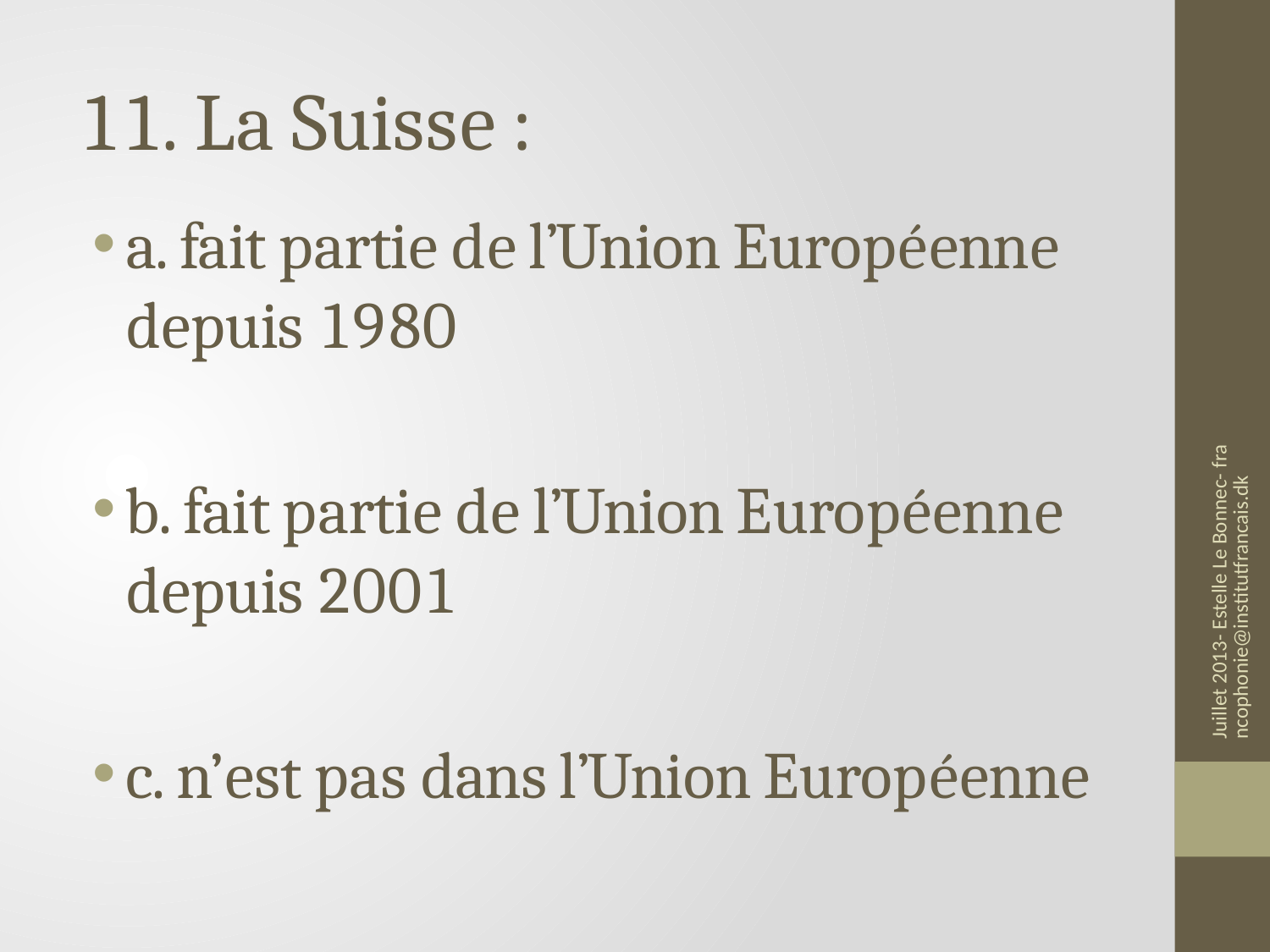

# 11. La Suisse :
a. fait partie de l’Union Européenne depuis 1980

b. fait partie de l’Union Européenne depuis 2001

c. n’est pas dans l’Union Européenne

Juillet 2013- Estelle Le Bonnec- francophonie@institutfrancais.dk